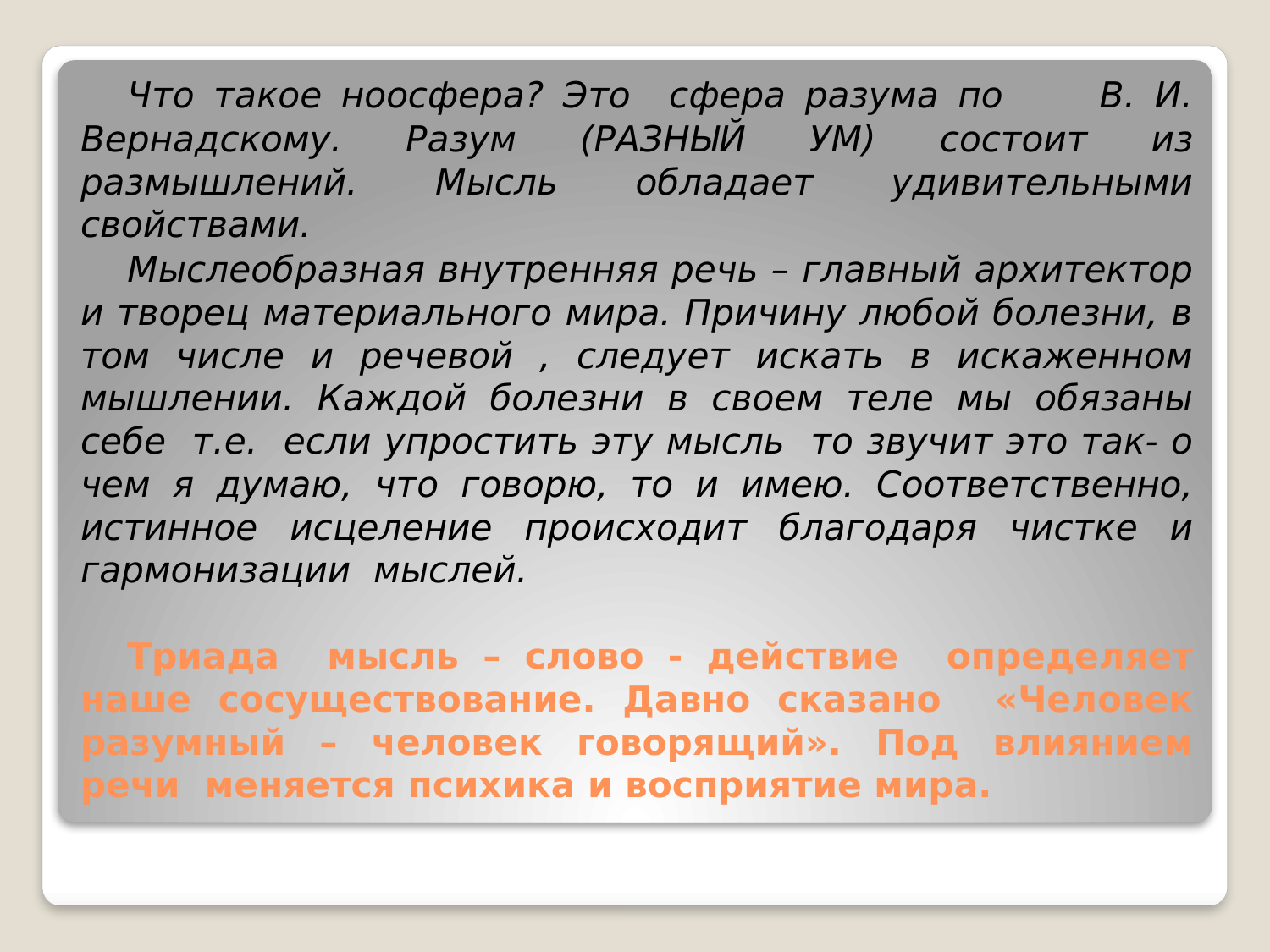

Что такое ноосфера? Это  сфера разума по     В. И. Вернадскому. Разум (РАЗНЫЙ УМ) состоит из размышлений. Мысль обладает удивительными свойствами.
	Мыслеобразная внутренняя речь – главный архитектор и творец материального мира. Причину любой болезни, в том числе и речевой , следует искать в искаженном мышлении. Каждой болезни в своем теле мы обязаны себе  т.е.  если упростить эту мысль  то звучит это так- о чем я думаю, что говорю, то и имею. Соответственно, истинное исцеление происходит благодаря чистке и гармонизации  мыслей.

	Триада  мысль – слово - действие  определяет наше сосуществование. Давно сказано  «Человек разумный – человек говорящий». Под влиянием речи  меняется психика и восприятие мира.